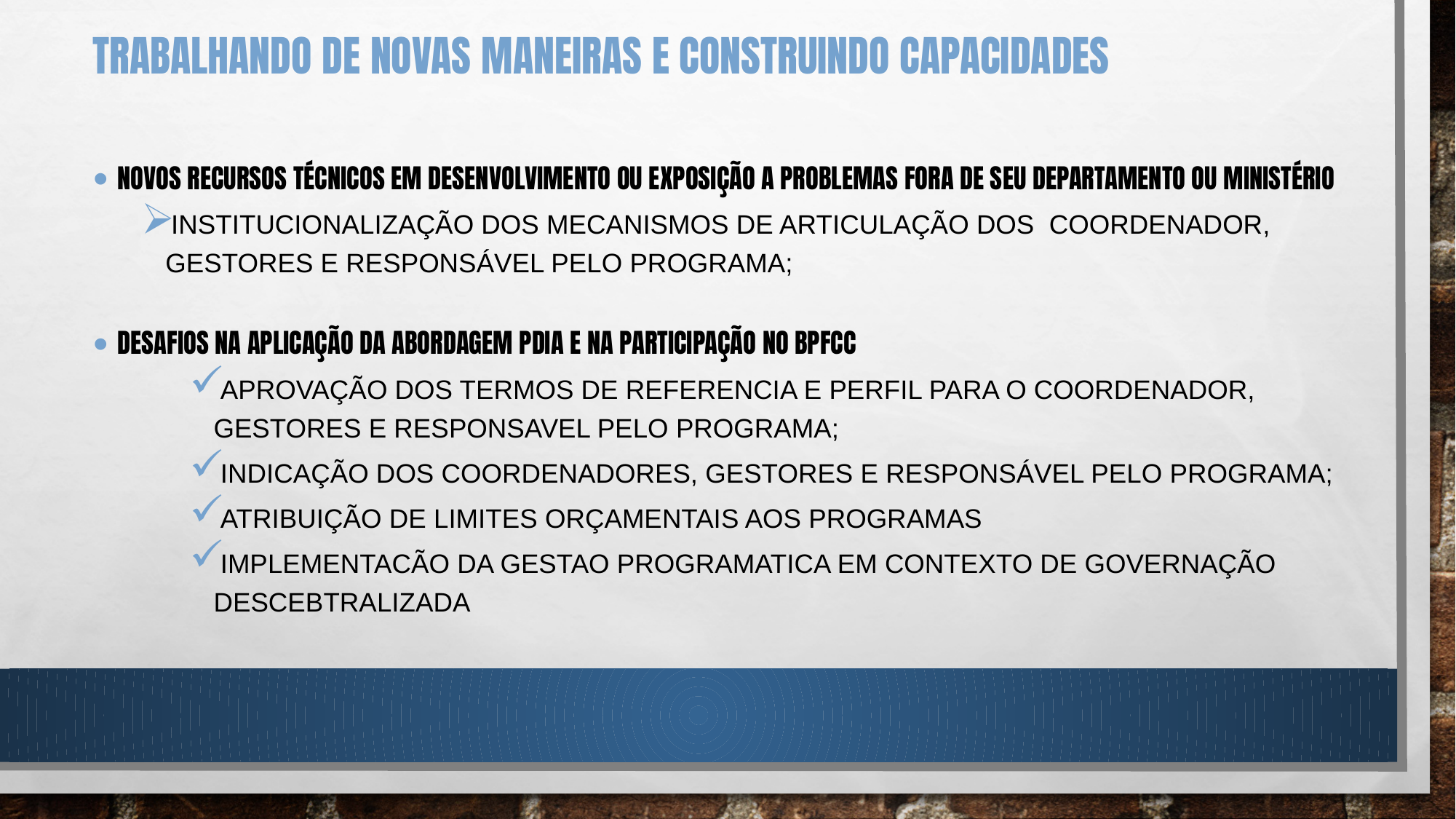

# Trabalhando de novas maneiras e construindo capacidades

Novos recursos técnicos em desenvolvimento ou exposição a problemas fora de seu departamento ou ministério
iNsTITUCIONALIZAÇÃO DOS MECANISMOS DE ARTICULAÇÃO DOS  COORDENADOR, GESTORES E RESPONSáVEL PELO PROGRAMA;

Desafios na aplicação da abordagem PDIA e na participação no BPFCC
Aprovação dos termos de referencia e perfil para o COORDENADOR, GESTORES E RESPONSAVEL PELO PROGRAMA;
INDICAÇÃO DOS COORDENADORES, GESTORES E RESPONSáVEL PELO PROGRAMA;
ATRIBUIÇãO DE LIMITES ORÇAMENTAIS AOS PROGRAMAS
IMPLEMENTACÃO DA GESTAO PROGRAMATICA EM CONTEXTO DE GOVERNAÇÃO DESCEBTRALIZADA